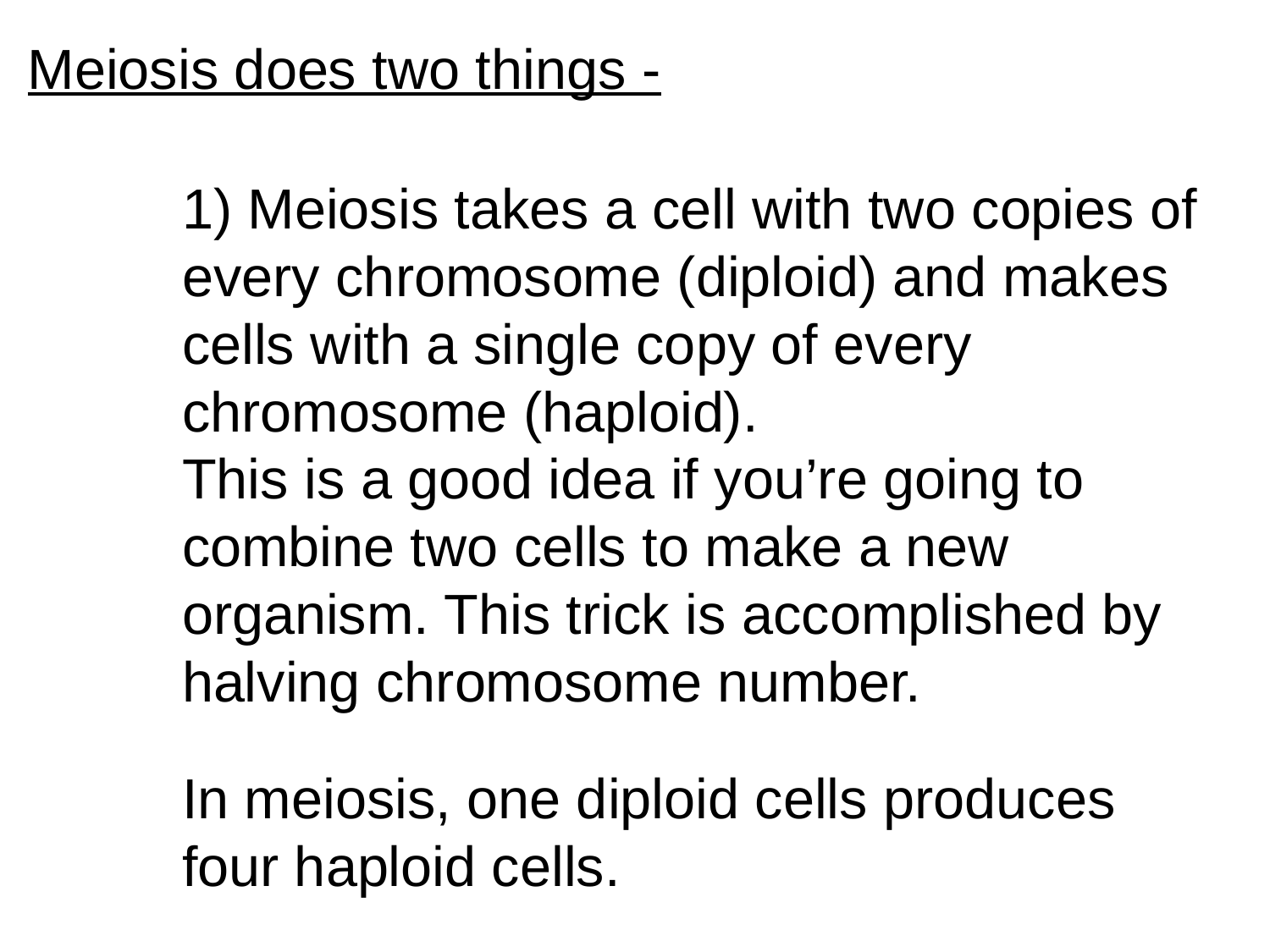

Meiosis does two things -
1) Meiosis takes a cell with two copies of every chromosome (diploid) and makes cells with a single copy of every chromosome (haploid).
This is a good idea if you’re going to combine two cells to make a new organism. This trick is accomplished by halving chromosome number.
In meiosis, one diploid cells produces four haploid cells.